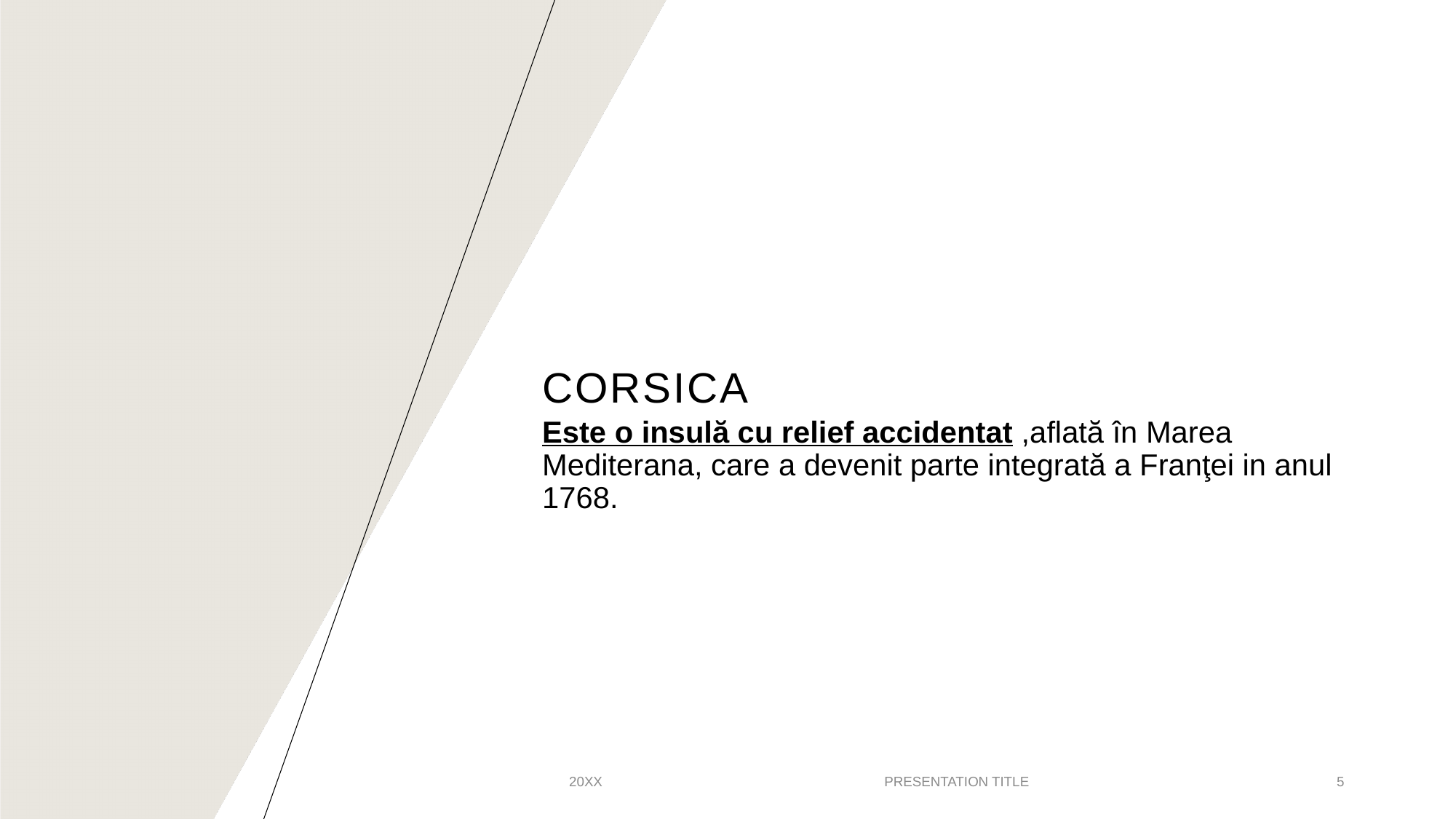

# Corsica
Este o insulă cu relief accidentat ,aflată în Marea Mediterana, care a devenit parte integrată a Franţei in anul 1768.

20XX
PRESENTATION TITLE
5